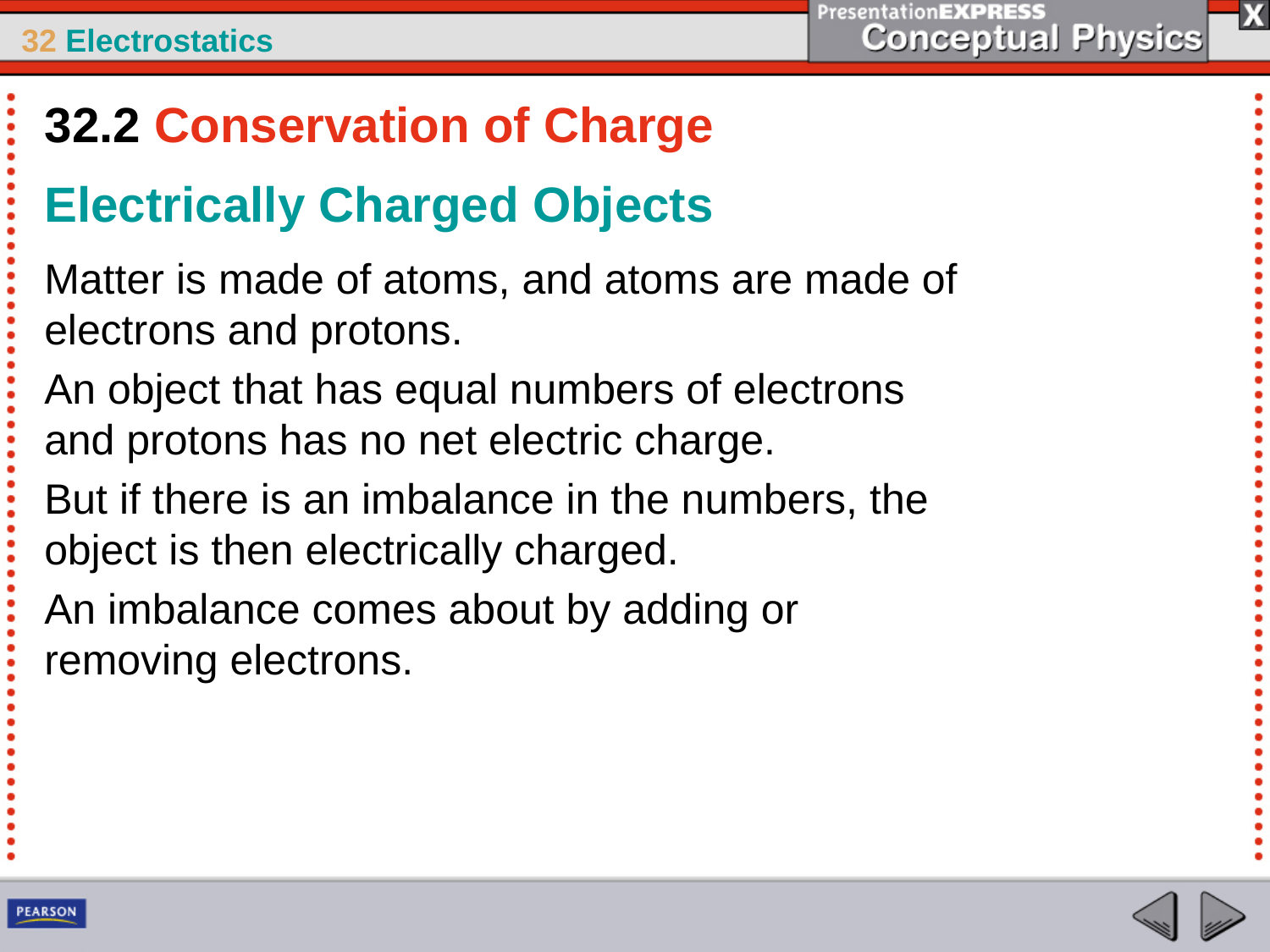

32.2 Conservation of Charge
Electrically Charged Objects
Matter is made of atoms, and atoms are made of electrons and protons.
An object that has equal numbers of electrons and protons has no net electric charge.
But if there is an imbalance in the numbers, the object is then electrically charged.
An imbalance comes about by adding or removing electrons.